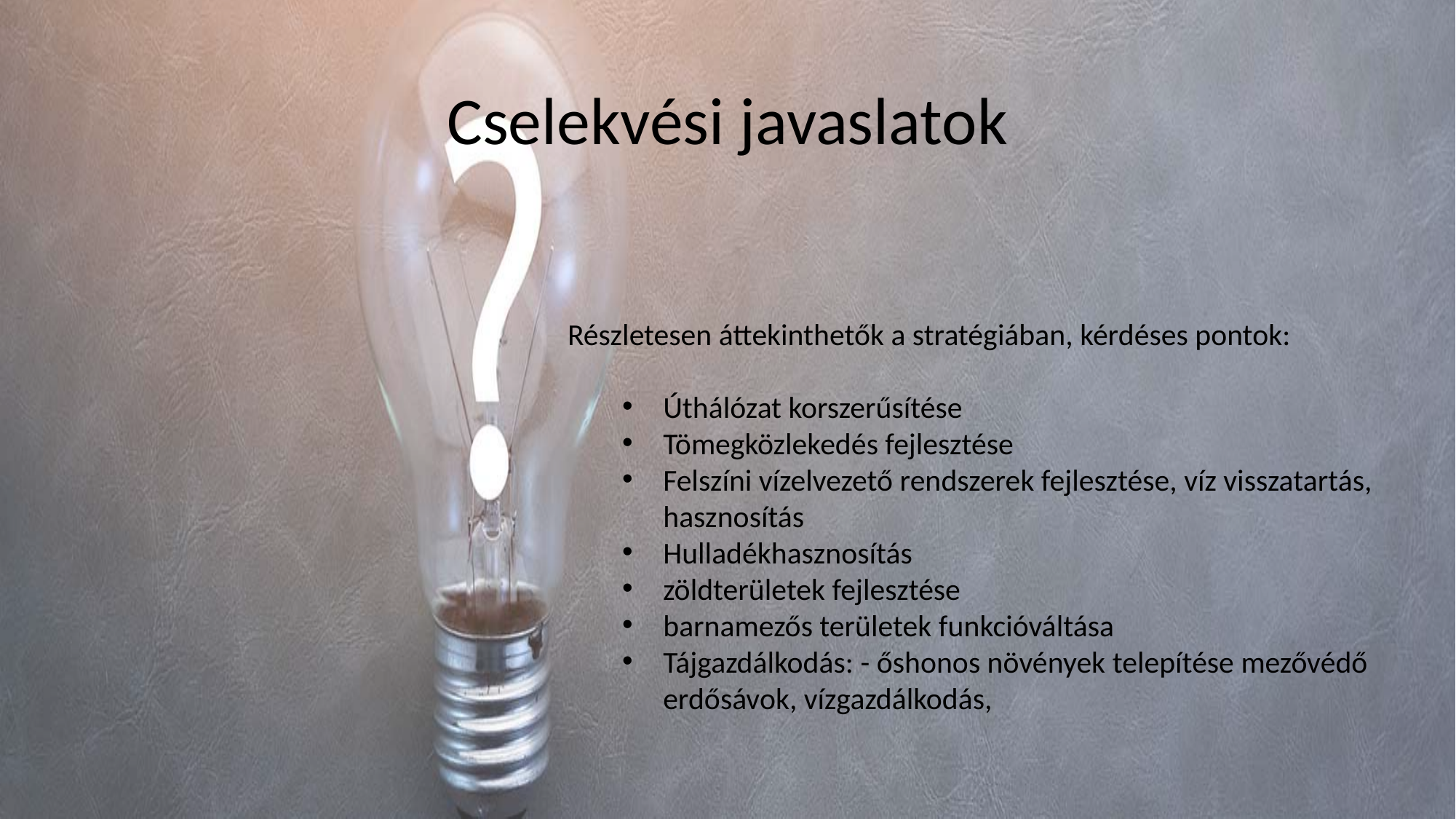

# Cselekvési javaslatok
Részletesen áttekinthetők a stratégiában, kérdéses pontok:

Úthálózat korszerűsítése
Tömegközlekedés fejlesztése
Felszíni vízelvezető rendszerek fejlesztése, víz visszatartás, hasznosítás
Hulladékhasznosítás
zöldterületek fejlesztése
barnamezős területek funkcióváltása
Tájgazdálkodás: - őshonos növények telepítése mezővédő erdősávok, vízgazdálkodás,